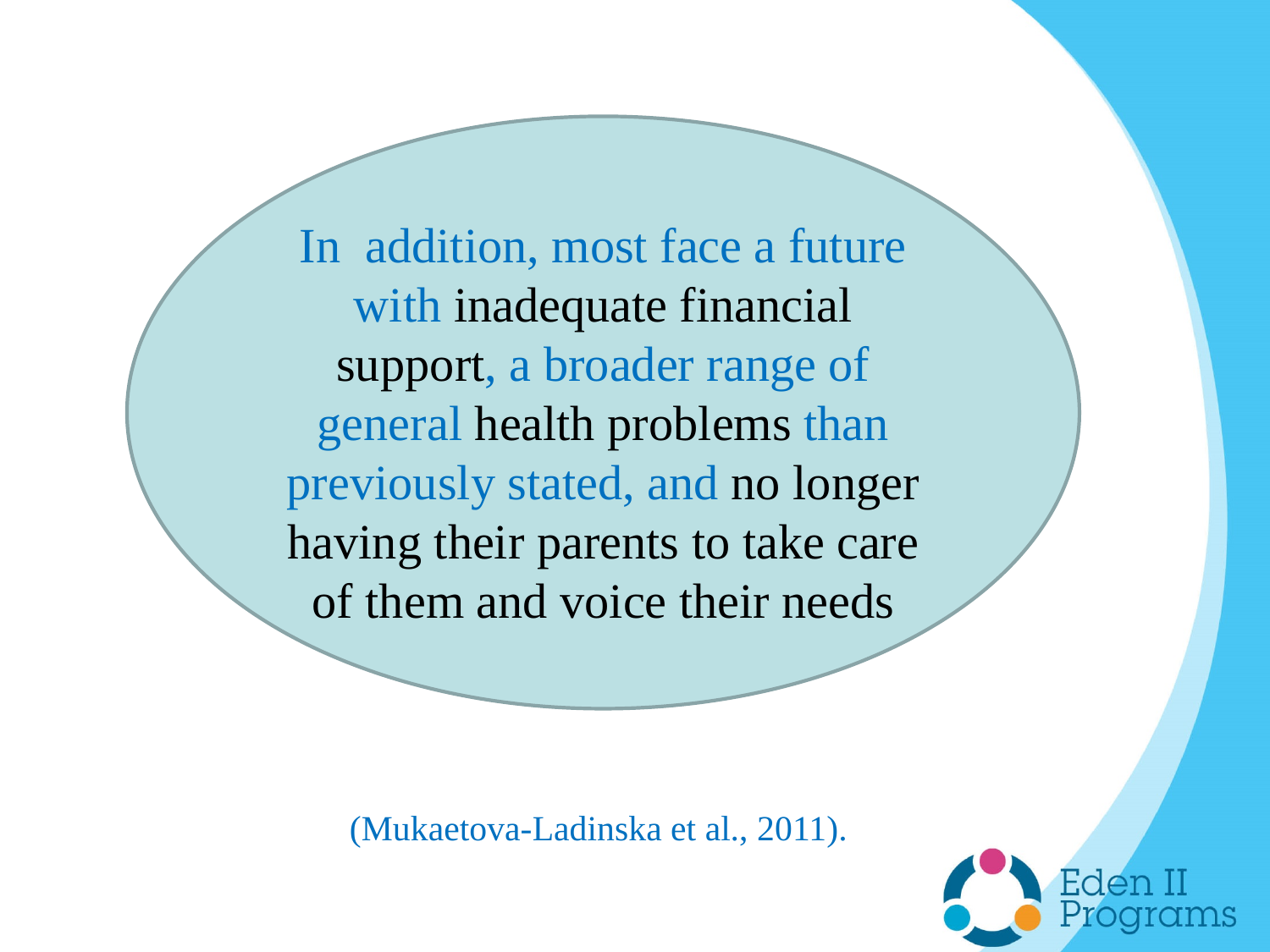

In  addition, most face a future with inadequate financial support, a broader range of general health problems than previously stated, and no longer having their parents to take care of them and voice their needs

(Mukaetova-Ladinska et al., 2011).